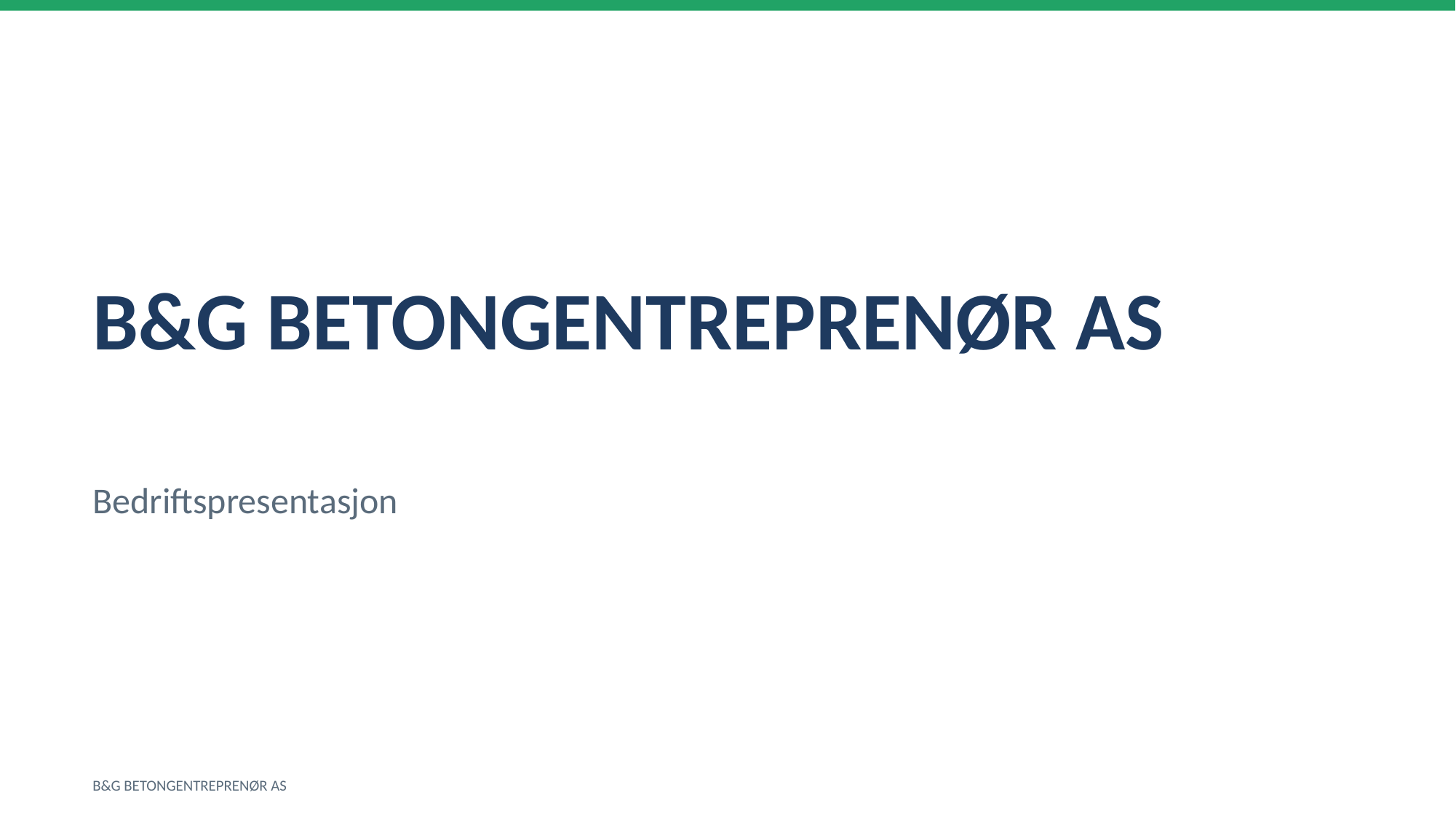

B&G BETONGENTREPRENØR AS
Bedriftspresentasjon
B&G BETONGENTREPRENØR AS